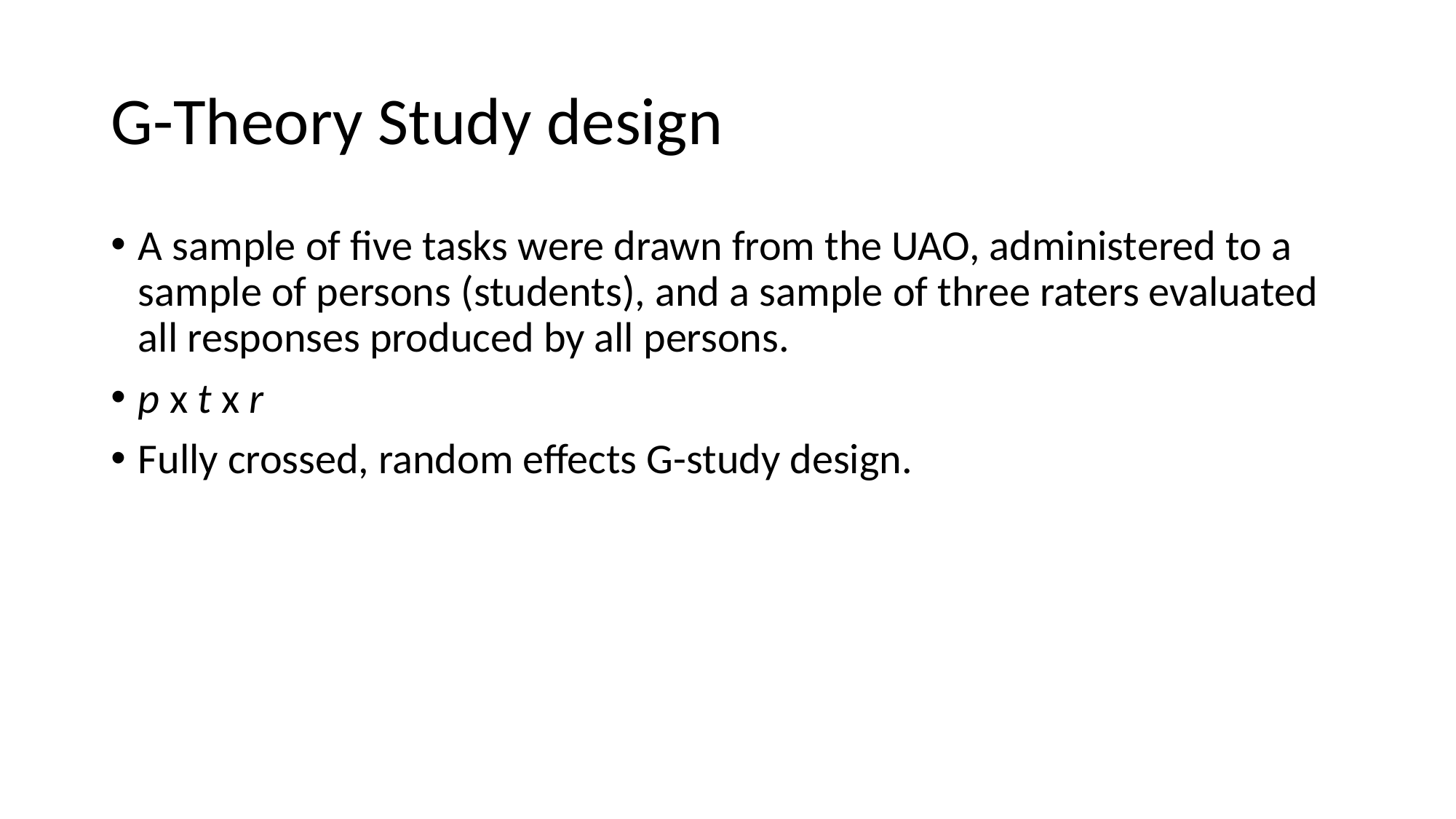

# G-Theory Study design
A sample of five tasks were drawn from the UAO, administered to a sample of persons (students), and a sample of three raters evaluated  all responses produced by all persons.
p x t x r
Fully crossed, random effects G-study design.